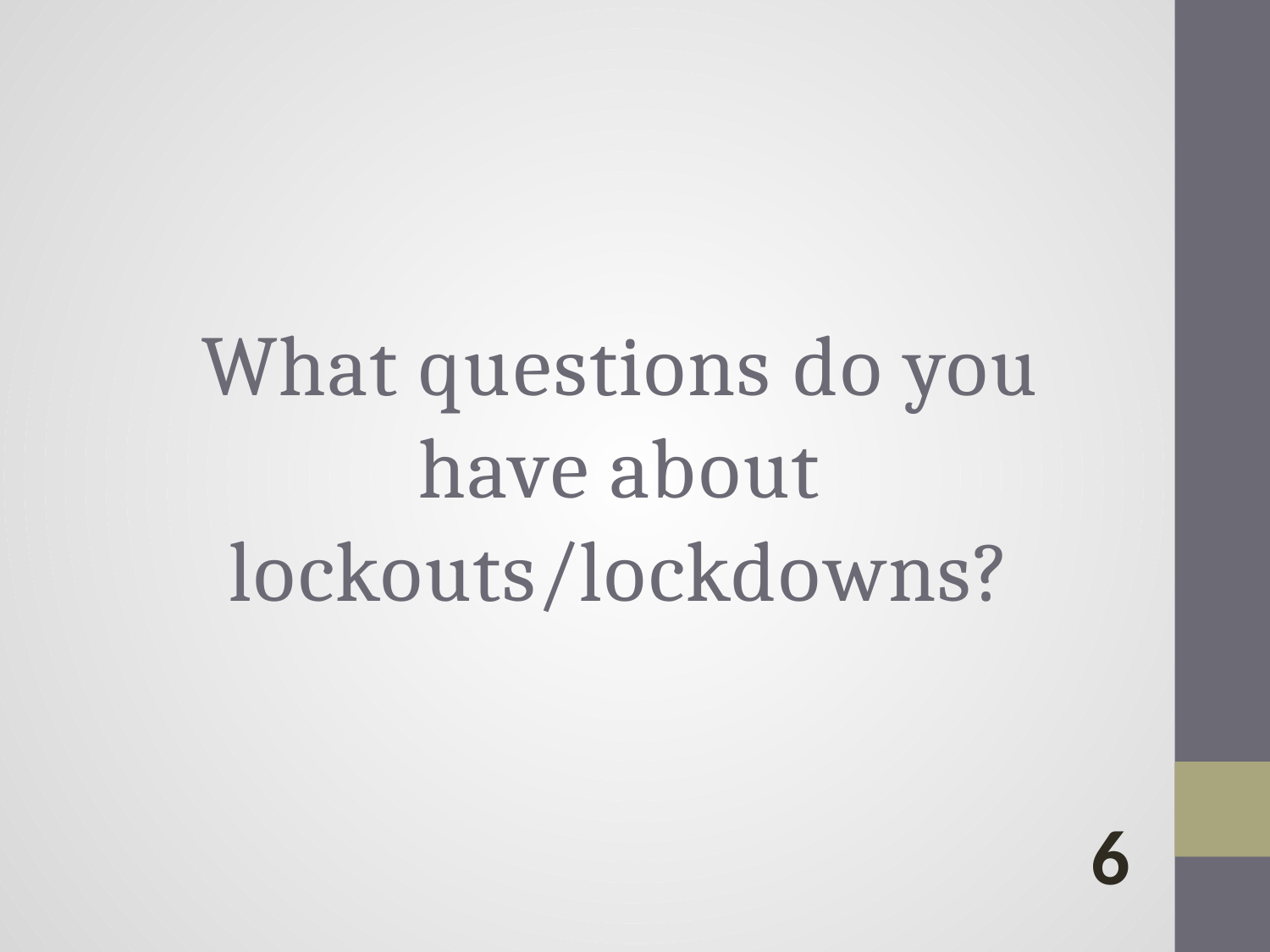

# What questions do you have about lockouts/lockdowns?
6